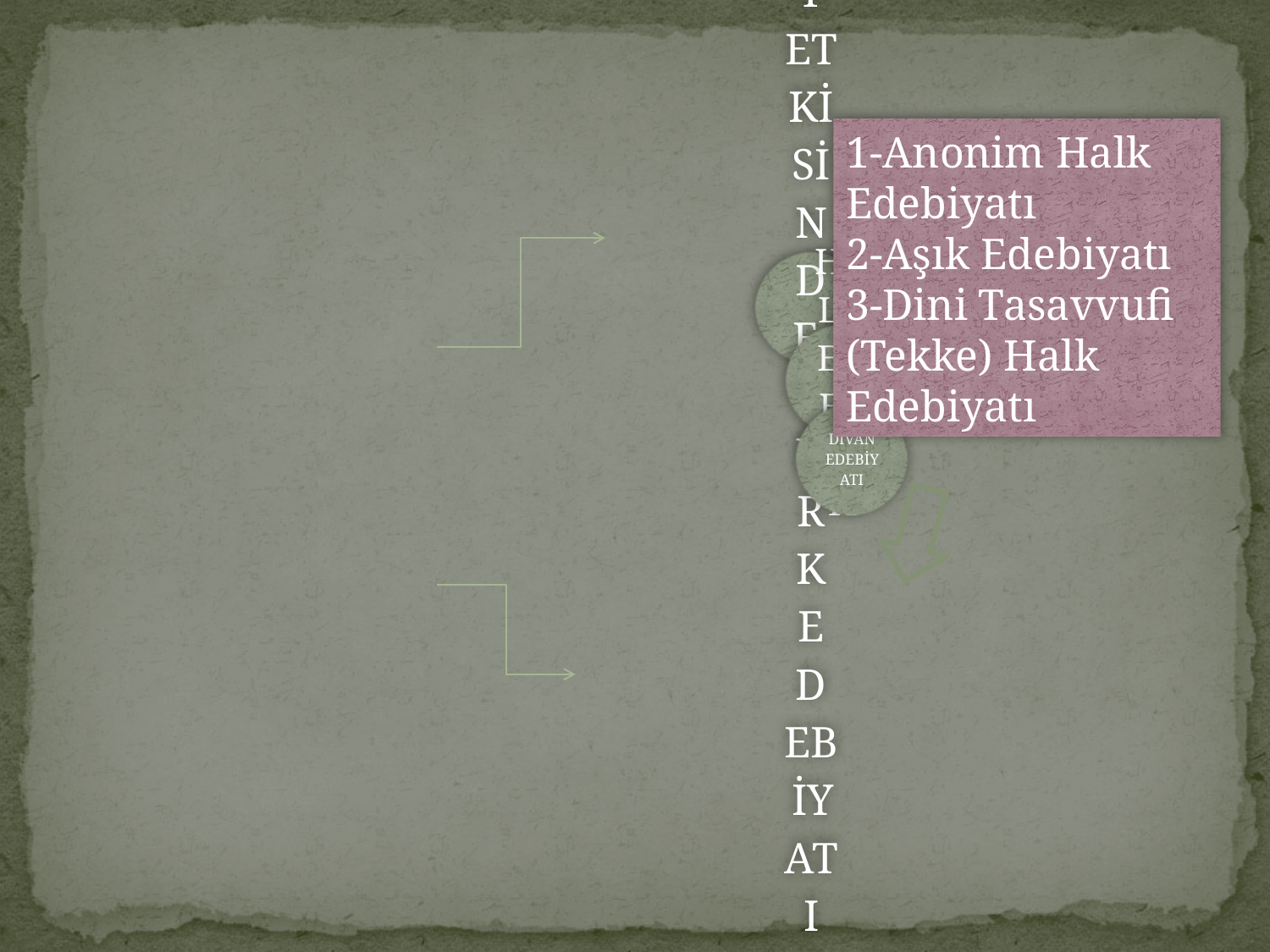

EDEBİYATI
HALK
EDEBİYATI
DİVAN EDEBİYATI
1-Anonim Halk    Edebiyatı
2-Aşık Edebiyatı
3-Dini Tasavvufi (Tekke) Halk Edebiyatı